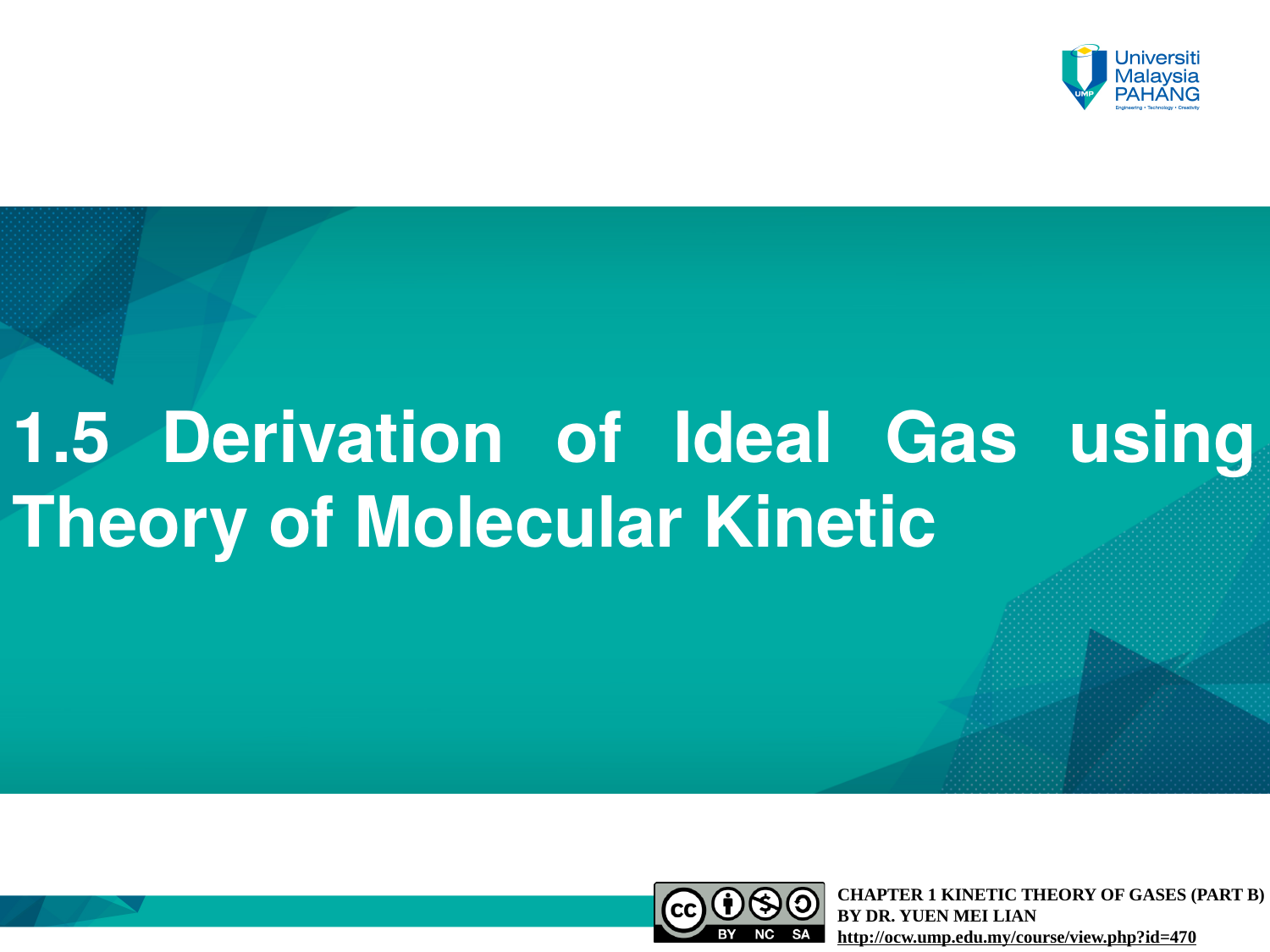

1.5 Derivation of Ideal Gas using Theory of Molecular Kinetic